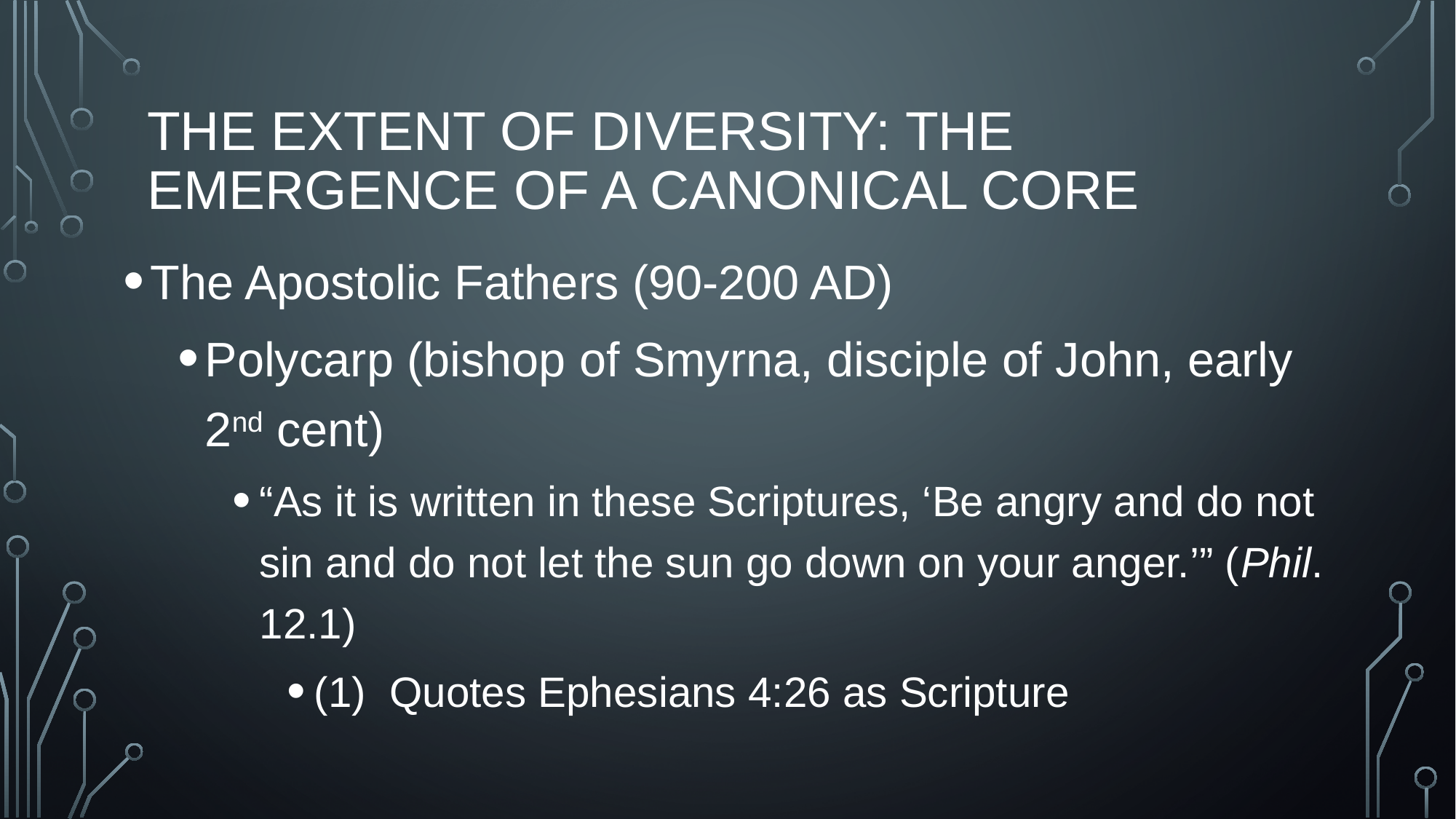

# The Extent of Diversity: The Emergence of a Canonical Core
The Apostolic Fathers (90-200 AD)
Polycarp (bishop of Smyrna, disciple of John, early 2nd cent)
“As it is written in these Scriptures, ‘Be angry and do not sin and do not let the sun go down on your anger.’” (Phil. 12.1)
(1)  Quotes Ephesians 4:26 as Scripture